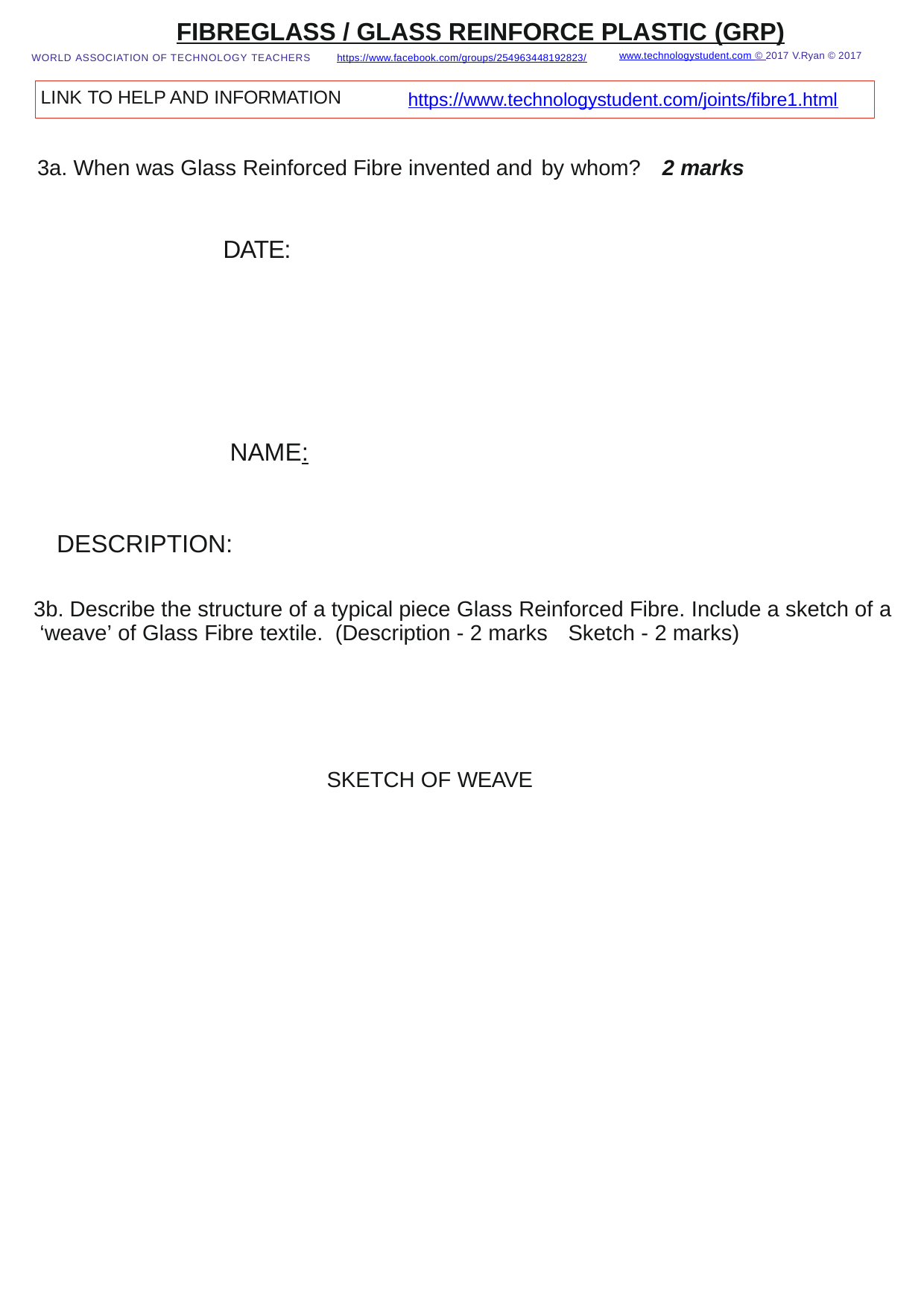

FIBREGLASS / GLASS REINFORCE PLASTIC (GRP)
www.technologystudent.com © 2017 V.Ryan © 2017
WORLD ASSOCIATION OF TECHNOLOGY TEACHERS	https://www.facebook.com/groups/254963448192823/

LINK TO HELP AND INFORMATION
https://www.technologystudent.com/joints/ﬁbre1.html
3a. When was Glass Reinforced Fibre invented and by whom?	2 marks
DATE: 		 NAME:

3b. Describe the structure of a typical piece Glass Reinforced Fibre. Include a sketch of a  ‘weave’ of Glass Fibre textile.	(Description - 2 marks	Sketch - 2 marks)
DESCRIPTION:
SKETCH OF WEAVE